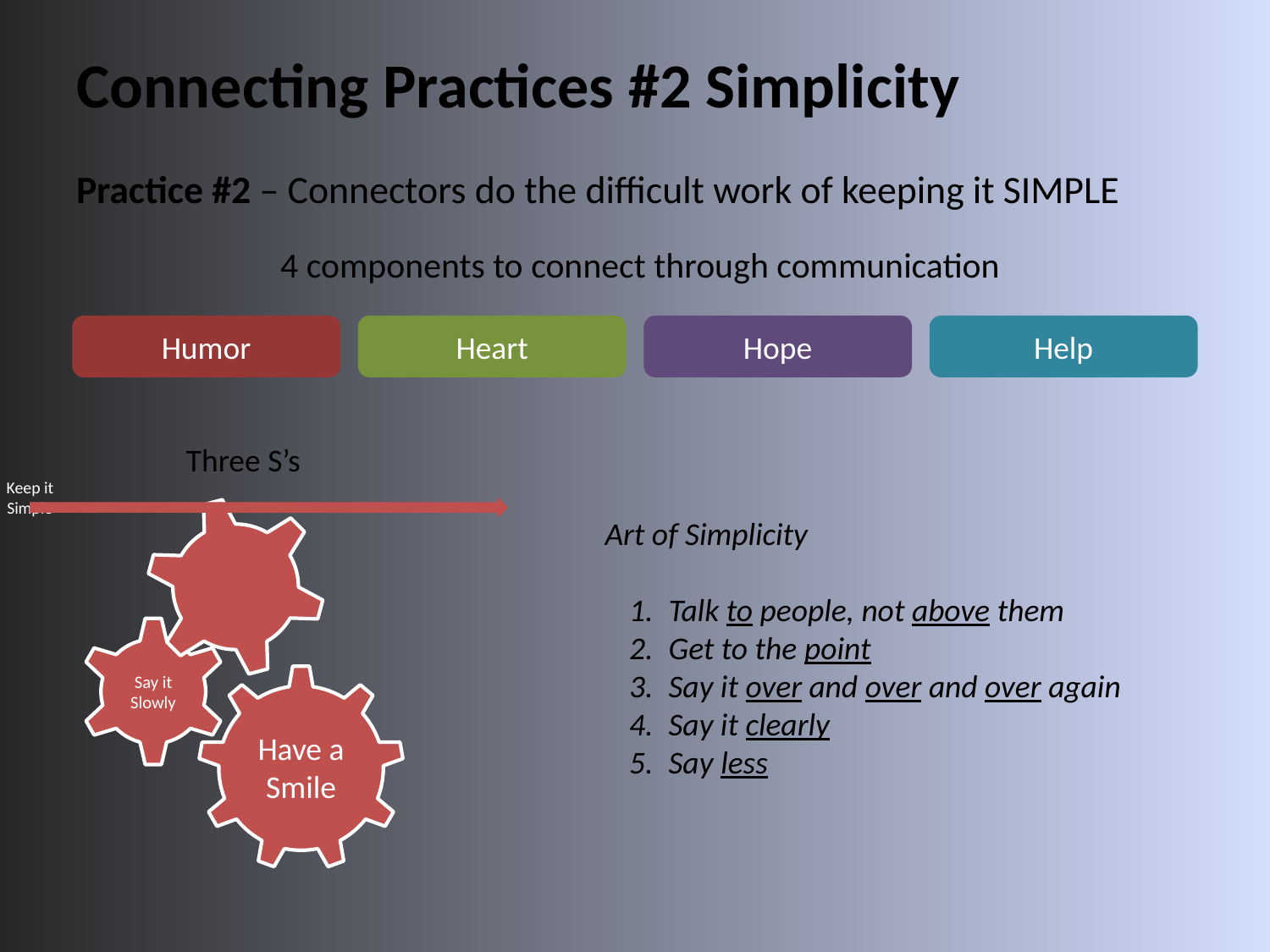

# Connecting Practices #2 Simplicity
Practice #2 – Connectors do the difficult work of keeping it SIMPLE

4 components to connect through communication

Humor
Heart
Hope
Help
Three S’s
Have a Smile
Say it Slowly
Keep it Simple
Art of Simplicity

Talk to people, not above them
Get to the point
Say it over and over and over again
Say it clearly
Say less